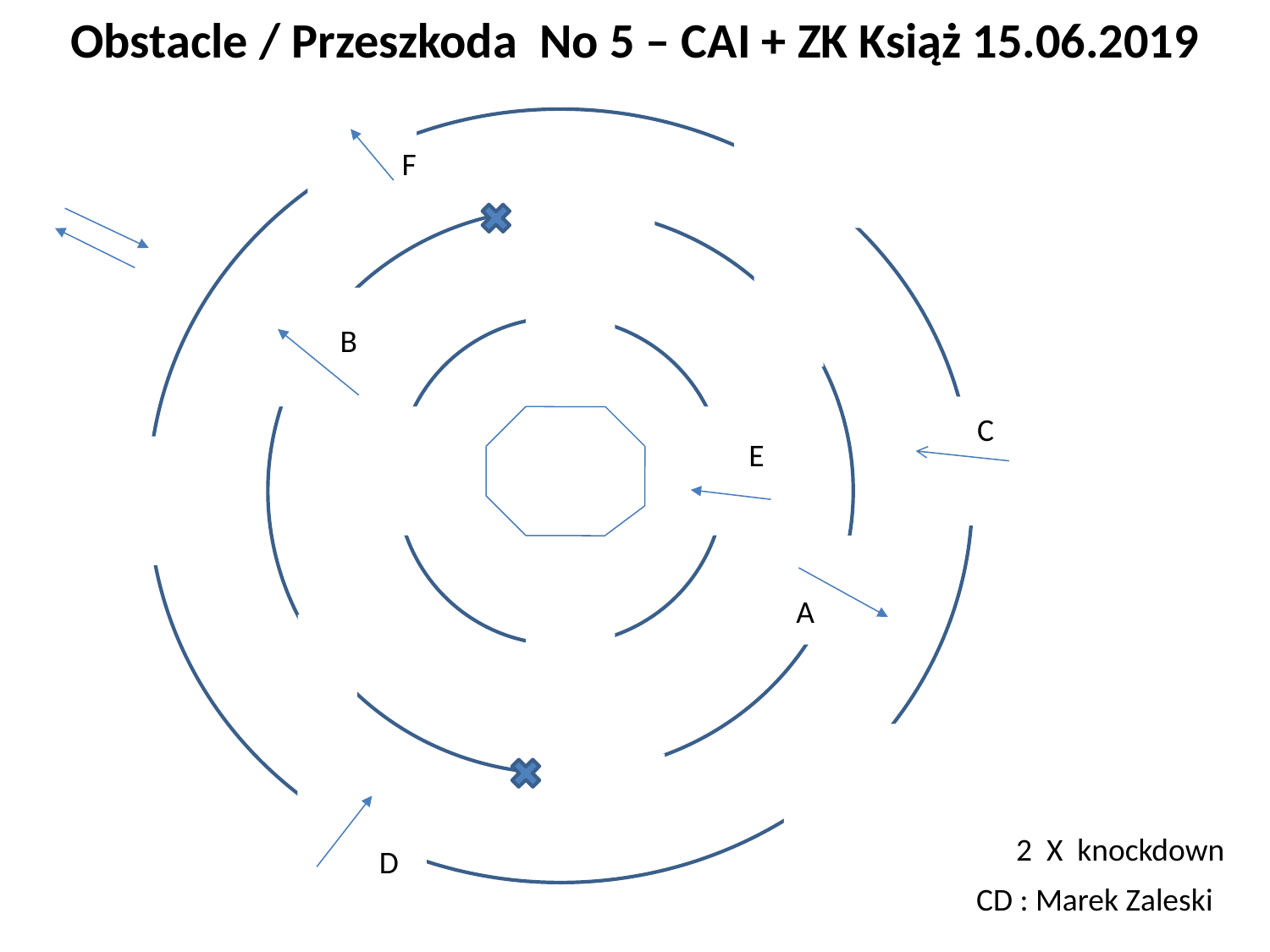

# Obstacle / Przeszkoda  No 5 – CAI + ZK Książ 15.06.2019

F

B

C

E

A

2  X  knockdown
D
CD : Marek Zaleski